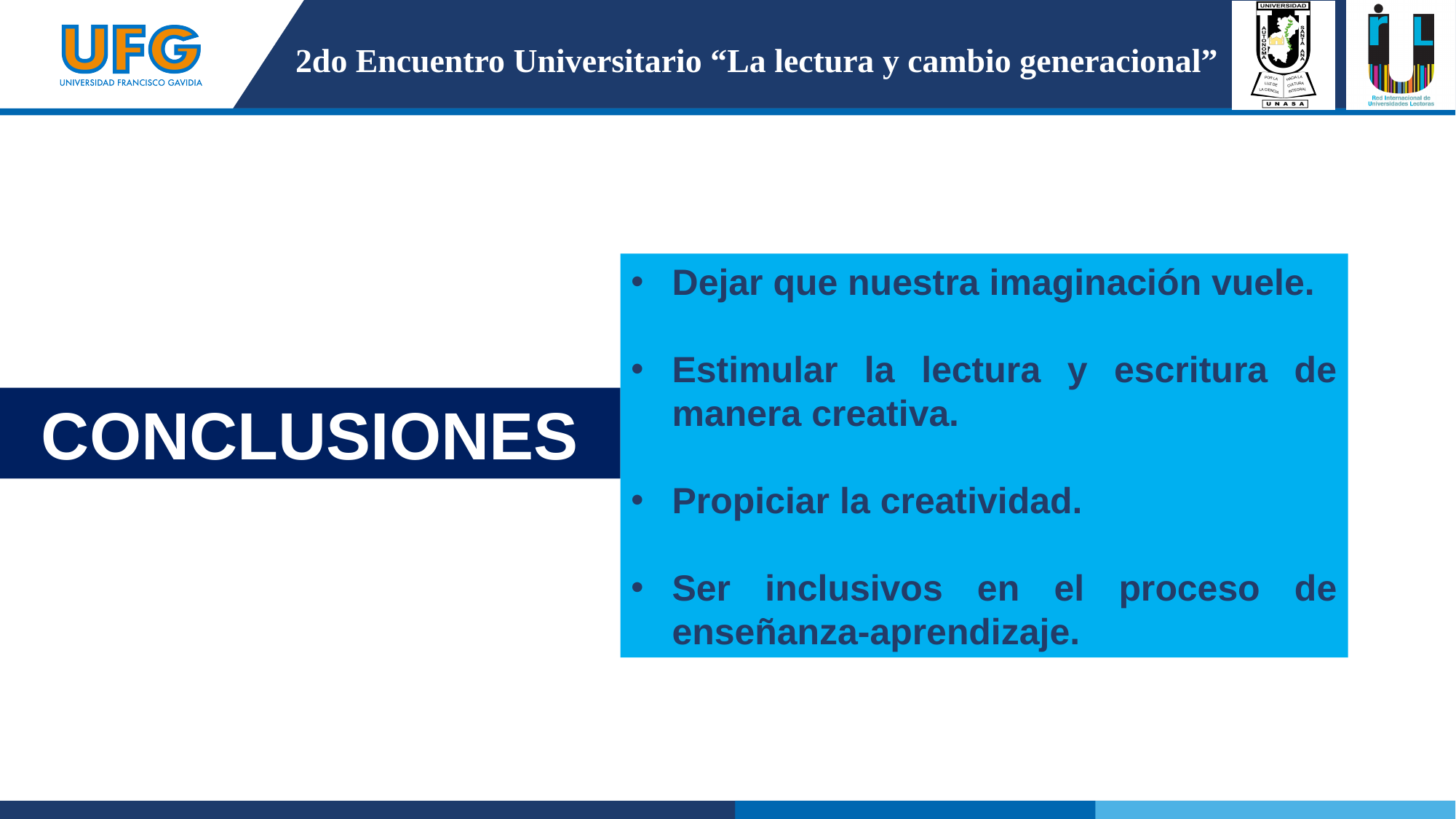

Dejar que nuestra imaginación vuele.

Estimular la lectura y escritura de manera creativa.

Propiciar la creatividad.

Ser inclusivos en el proceso de enseñanza-aprendizaje.
CONCLUSIONES